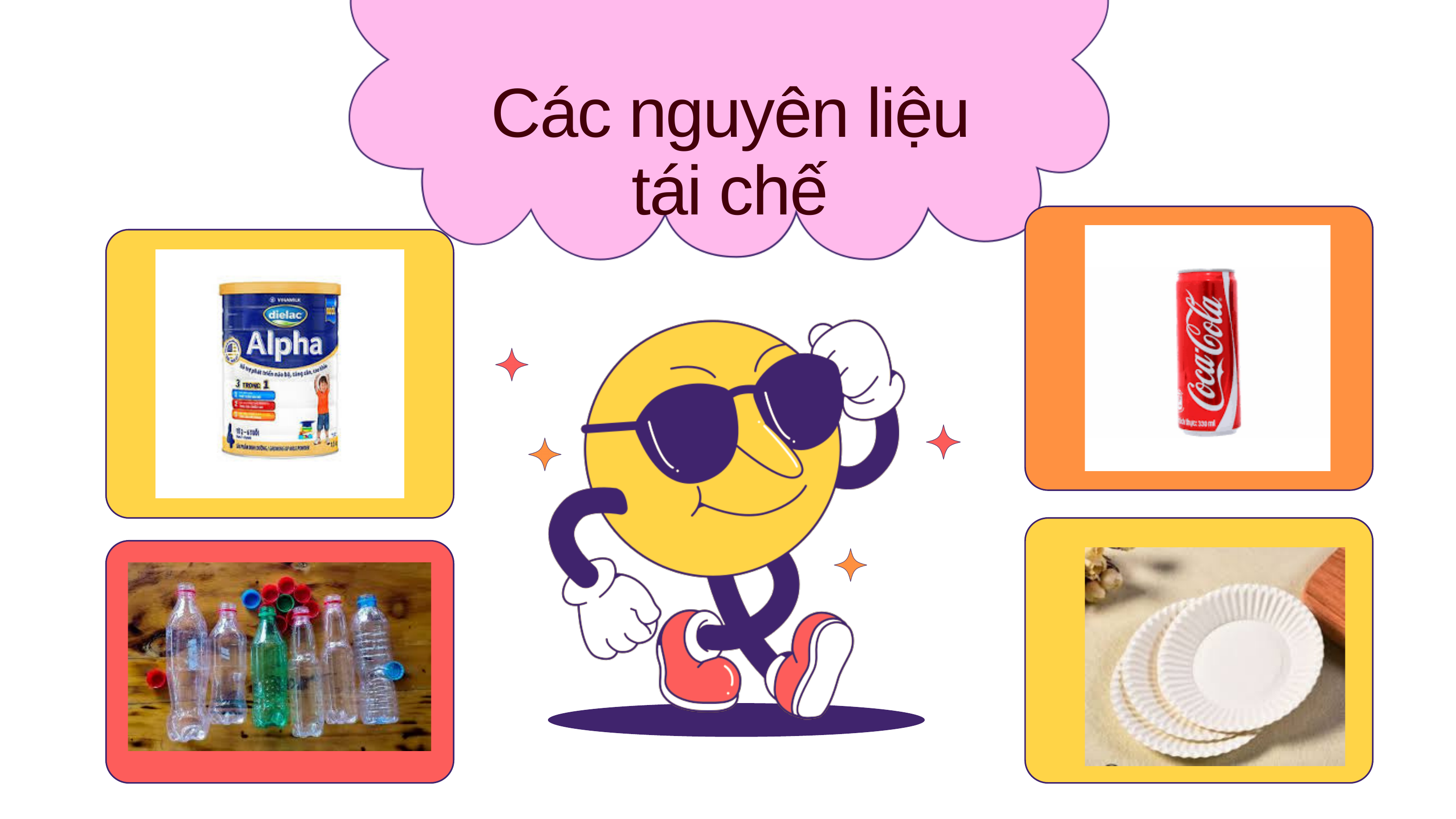

Các nguyên liệu tái chế

Tóm tắt